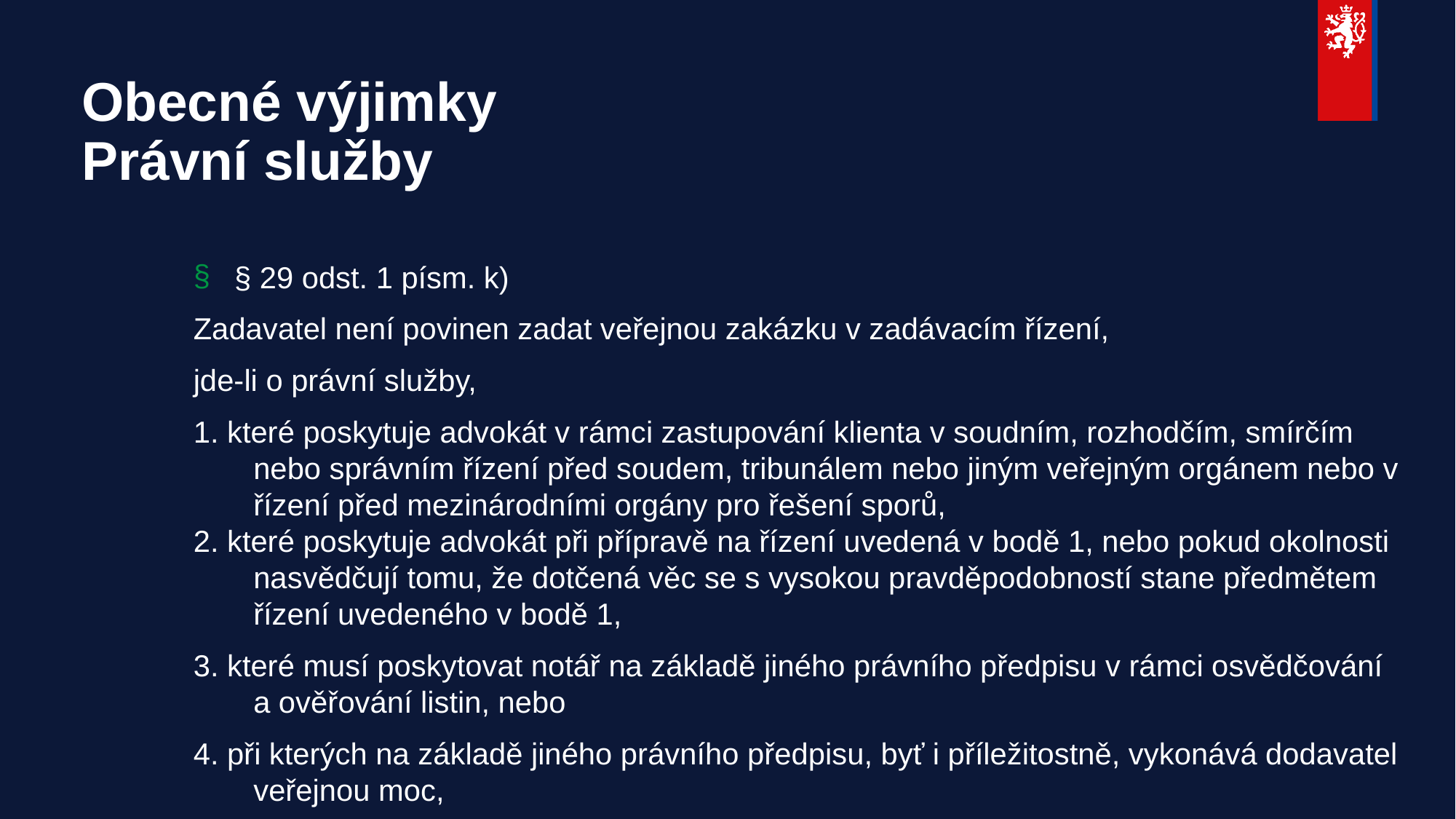

# Obecné výjimky Právní služby
§ 29 odst. 1 písm. k)
Zadavatel není povinen zadat veřejnou zakázku v zadávacím řízení,
jde-li o právní služby,
1. které poskytuje advokát v rámci zastupování klienta v soudním, rozhodčím, smírčím nebo správním řízení před soudem, tribunálem nebo jiným veřejným orgánem nebo v řízení před mezinárodními orgány pro řešení sporů,
2. které poskytuje advokát při přípravě na řízení uvedená v bodě 1, nebo pokud okolnosti nasvědčují tomu, že dotčená věc se s vysokou pravděpodobností stane předmětem řízení uvedeného v bodě 1,
3. které musí poskytovat notář na základě jiného právního předpisu v rámci osvědčování a ověřování listin, nebo
4. při kterých na základě jiného právního předpisu, byť i příležitostně, vykonává dodavatel veřejnou moc,